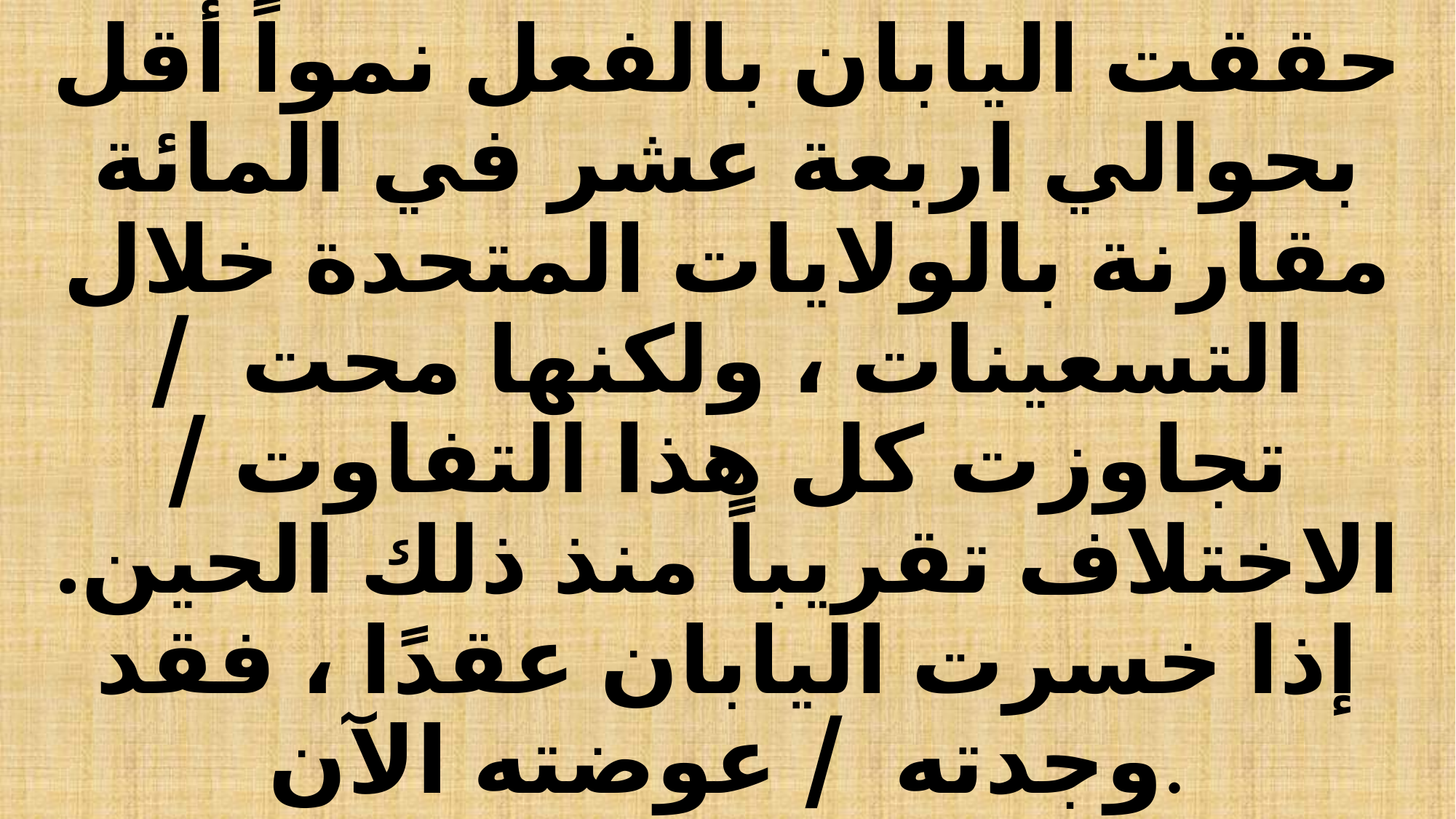

# حققت اليابان بالفعل نمواً أقل بحوالي اربعة عشر في المائة مقارنة بالولايات المتحدة خلال التسعينات ، ولكنها محت  / تجاوزت كل هذا التفاوت / الاختلاف تقريباً منذ ذلك الحين. إذا خسرت اليابان عقدًا ، فقد وجدته  / عوضته الآن.